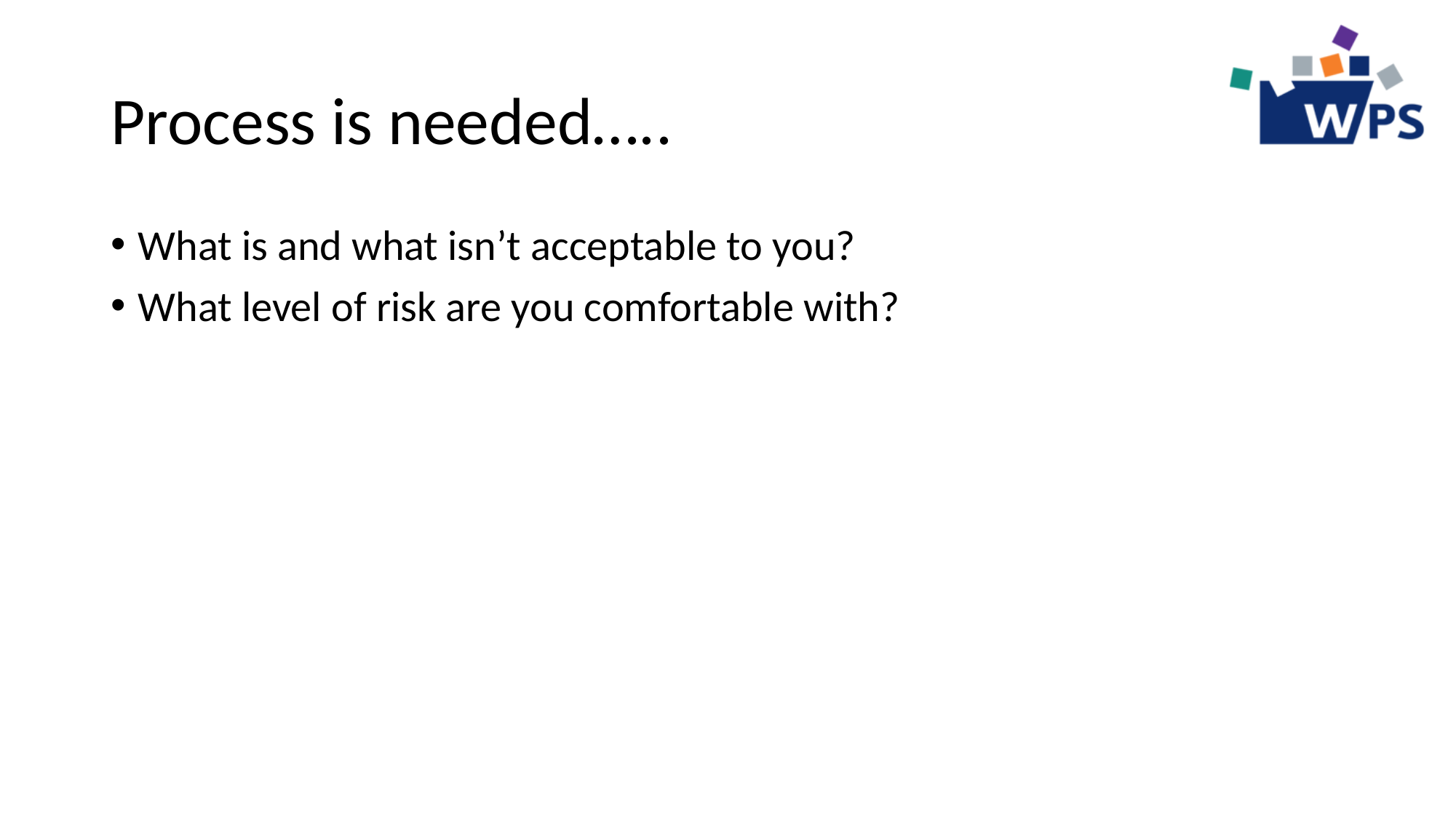

# Process is needed…..
What is and what isn’t acceptable to you?
What level of risk are you comfortable with?